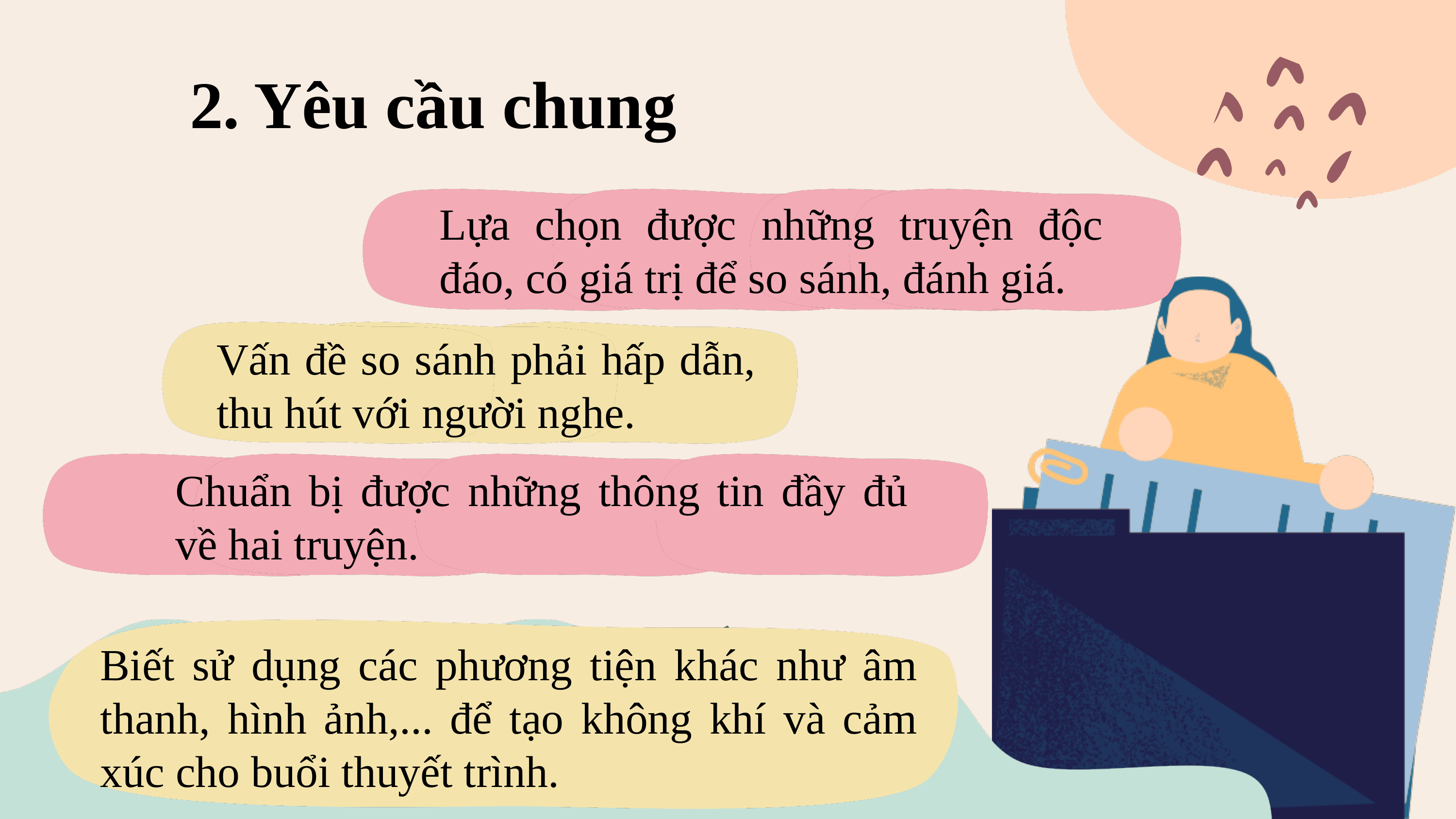

2. Yêu cầu chung

Lựa chọn được những truyện độc đáo, có giá trị để so sánh, đánh giá.

Vấn đề so sánh phải hấp dẫn, thu hút với người nghe.

Chuẩn bị được những thông tin đầy đủ về hai truyện.

Biết sử dụng các phương tiện khác như âm thanh, hình ảnh,... để tạo không khí và cảm xúc cho buổi thuyết trình.